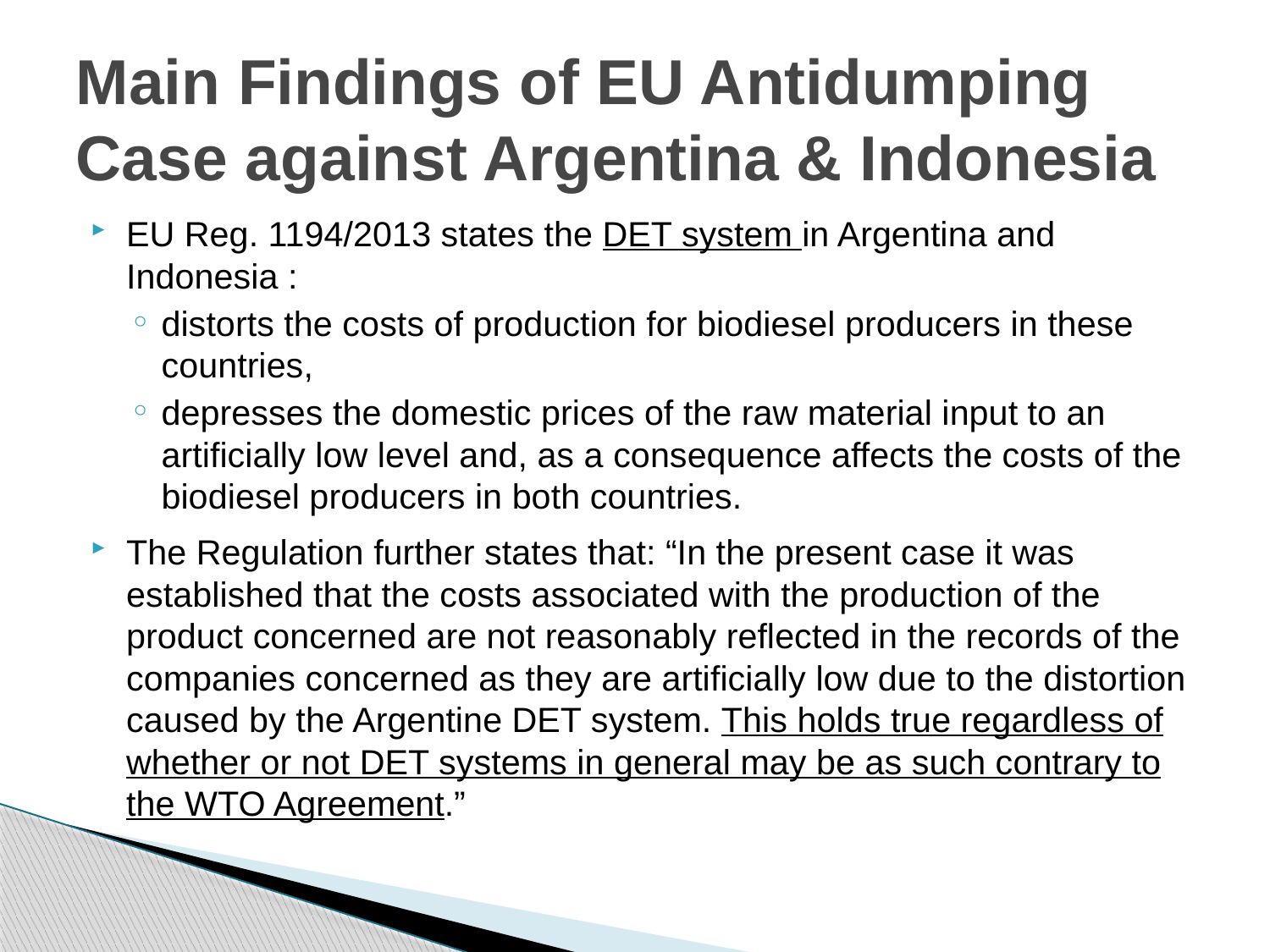

# Main Findings of EU Antidumping Case against Argentina & Indonesia
EU Reg. 1194/2013 states the DET system in Argentina and Indonesia :
distorts the costs of production for biodiesel producers in these countries,
depresses the domestic prices of the raw material input to an artificially low level and, as a consequence affects the costs of the biodiesel producers in both countries.
The Regulation further states that: “In the present case it was established that the costs associated with the production of the product concerned are not reasonably reflected in the records of the companies concerned as they are artificially low due to the distortion caused by the Argentine DET system. This holds true regardless of whether or not DET systems in general may be as such contrary to the WTO Agreement.”